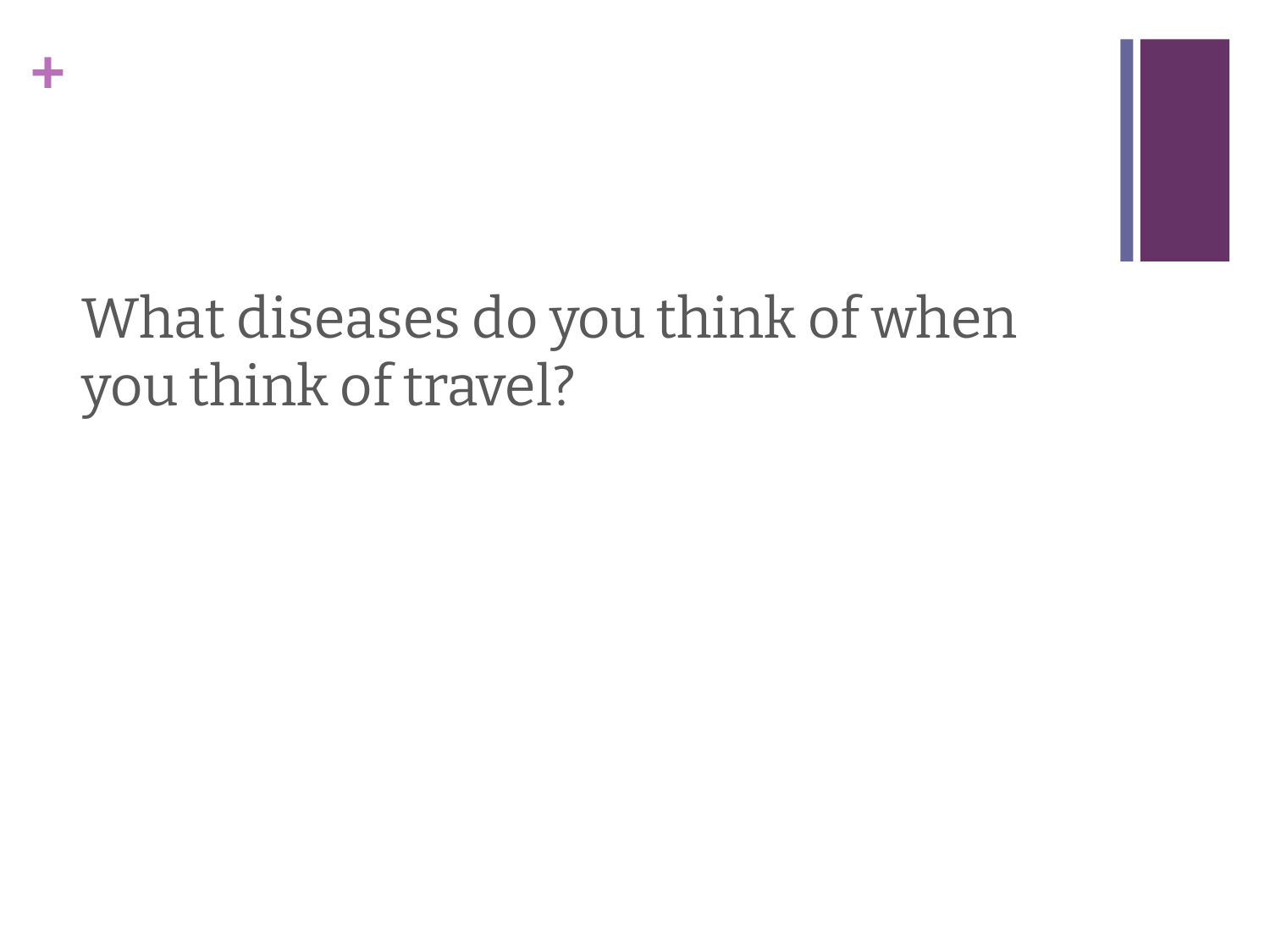

#
What diseases do you think of when you think of travel?